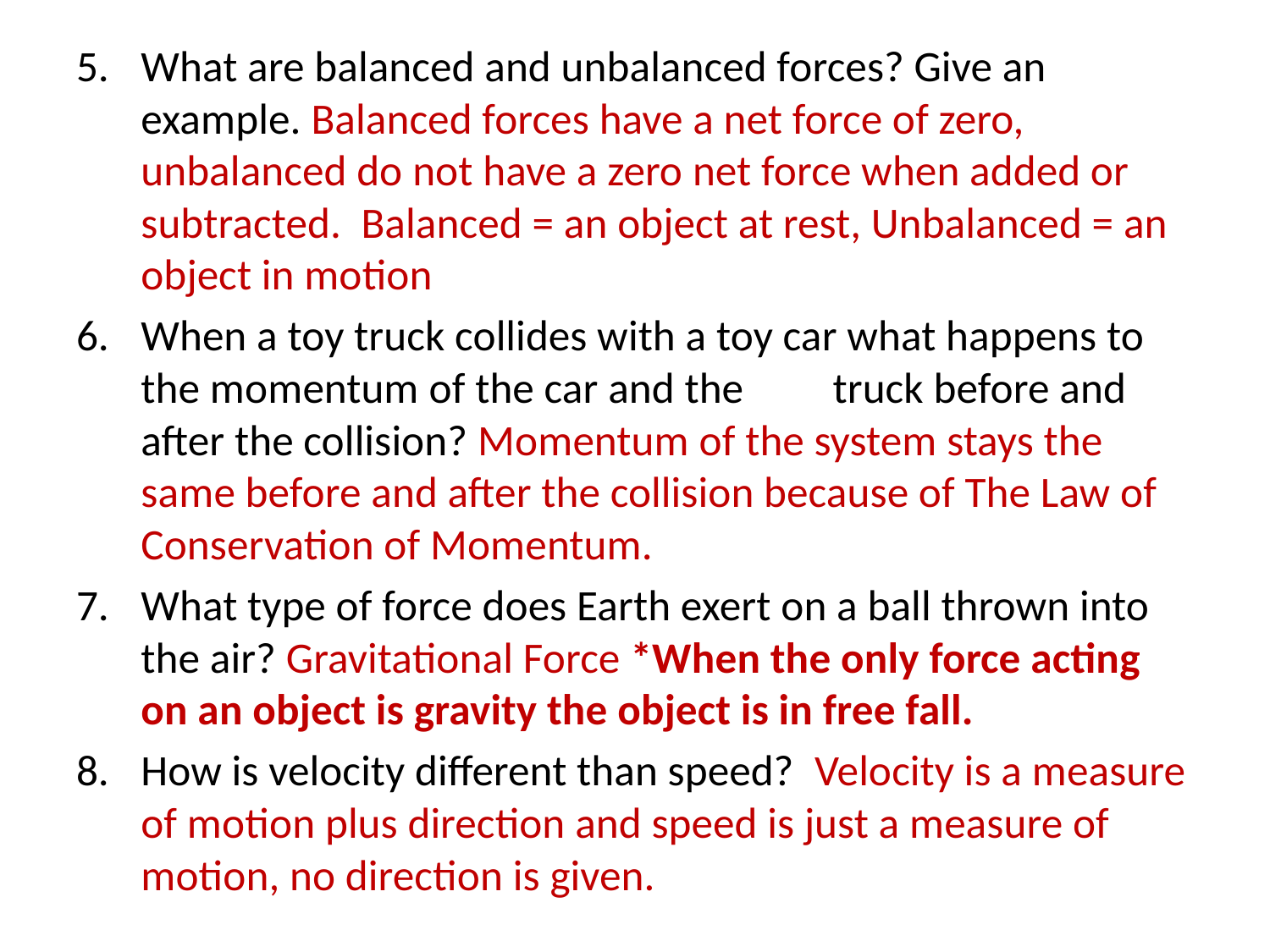

What are balanced and unbalanced forces? Give an example. Balanced forces have a net force of zero, unbalanced do not have a zero net force when added or subtracted.  Balanced = an object at rest, Unbalanced = an object in motion
When a toy truck collides with a toy car what happens to the momentum of the car and the         truck before and after the collision? Momentum of the system stays the same before and after the collision because of The Law of Conservation of Momentum.
What type of force does Earth exert on a ball thrown into the air? Gravitational Force *When the only force acting on an object is gravity the object is in free fall.
How is velocity different than speed?  Velocity is a measure of motion plus direction and speed is just a measure of motion, no direction is given.